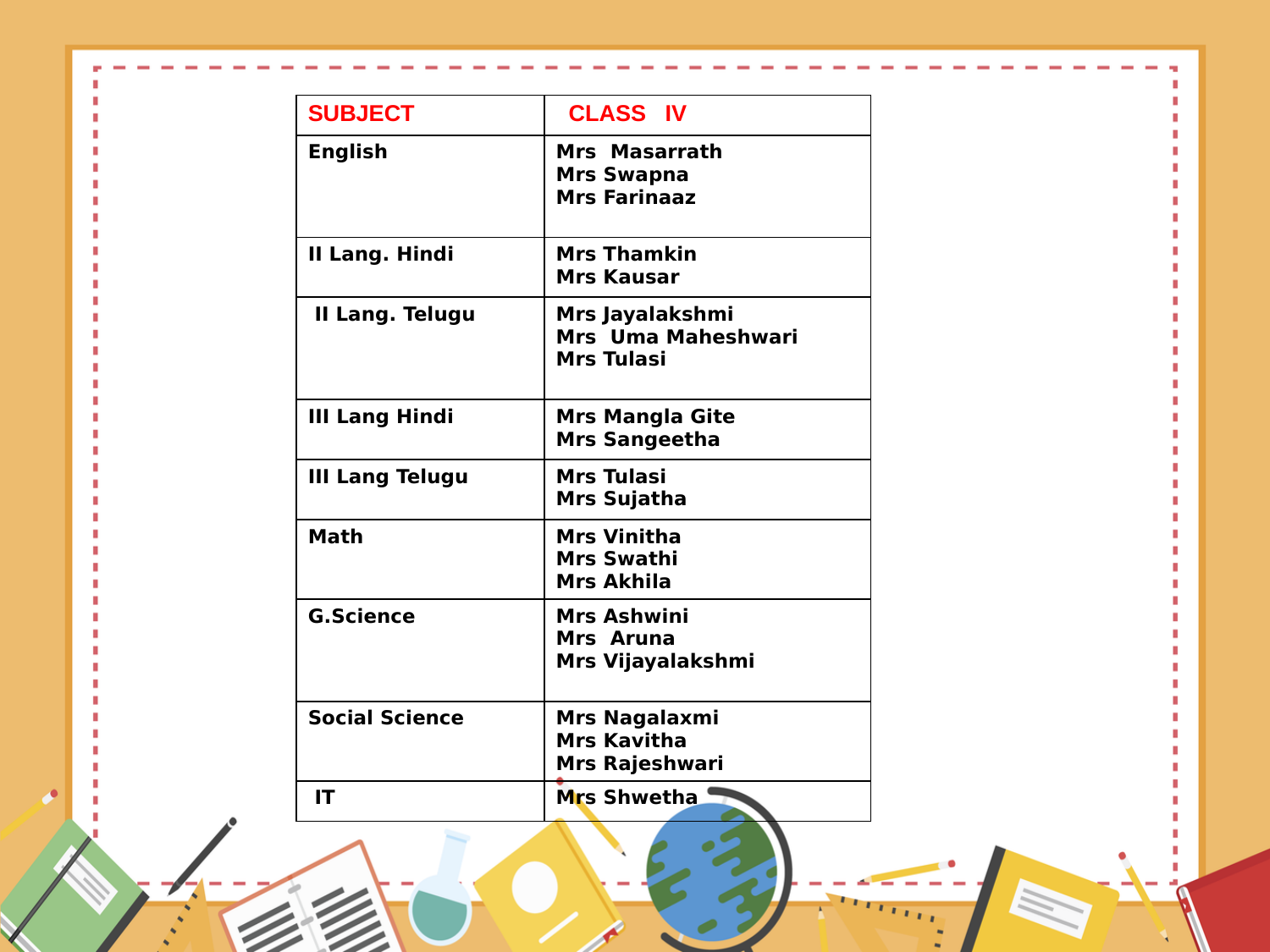

| SUBJECT | CLASS IV |
| --- | --- |
| English | Mrs Masarrath Mrs Swapna Mrs Farinaaz |
| II Lang. Hindi | Mrs Thamkin Mrs Kausar |
| II Lang. Telugu | Mrs Jayalakshmi Mrs Uma Maheshwari Mrs Tulasi |
| III Lang Hindi | Mrs Mangla Gite Mrs Sangeetha |
| III Lang Telugu | Mrs Tulasi Mrs Sujatha |
| Math | Mrs Vinitha Mrs Swathi Mrs Akhila |
| G.Science | Mrs Ashwini Mrs Aruna Mrs Vijayalakshmi |
| Social Science | Mrs Nagalaxmi Mrs Kavitha Mrs Rajeshwari |
| IT | Mrs Shwetha |